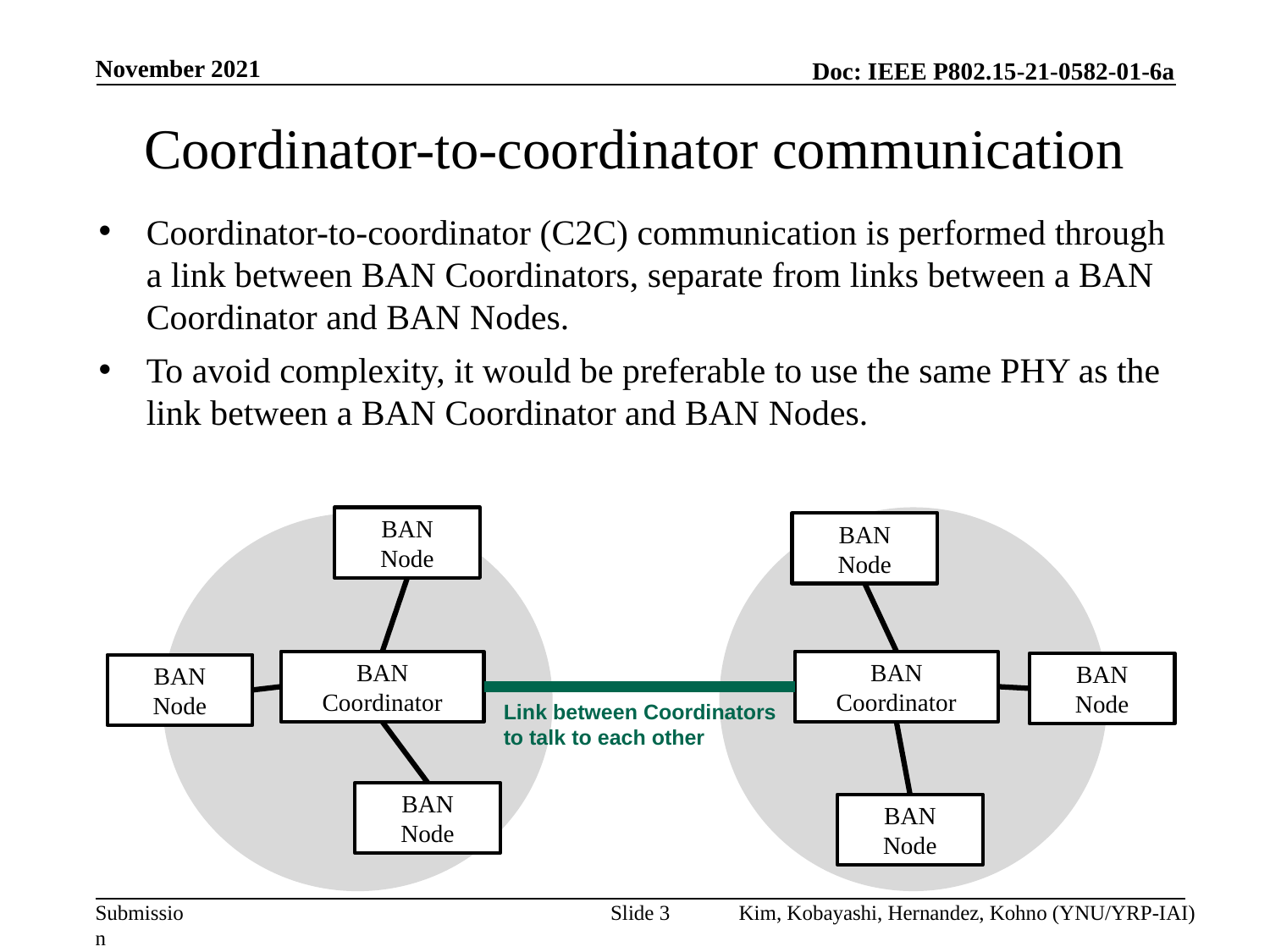

November 2021
# Coordinator-to-coordinator communication
Coordinator-to-coordinator (C2C) communication is performed through a link between BAN Coordinators, separate from links between a BAN Coordinator and BAN Nodes.
To avoid complexity, it would be preferable to use the same PHY as the link between a BAN Coordinator and BAN Nodes.

BAN
Node

BAN
Node
BAN
Coordinator
BAN
Coordinator
BAN
Node
BAN
Node
Link between Coordinators
to talk to each other
BAN
Node
BAN
Node
Slide 3
Kim, Kobayashi, Hernandez, Kohno (YNU/YRP-IAI)